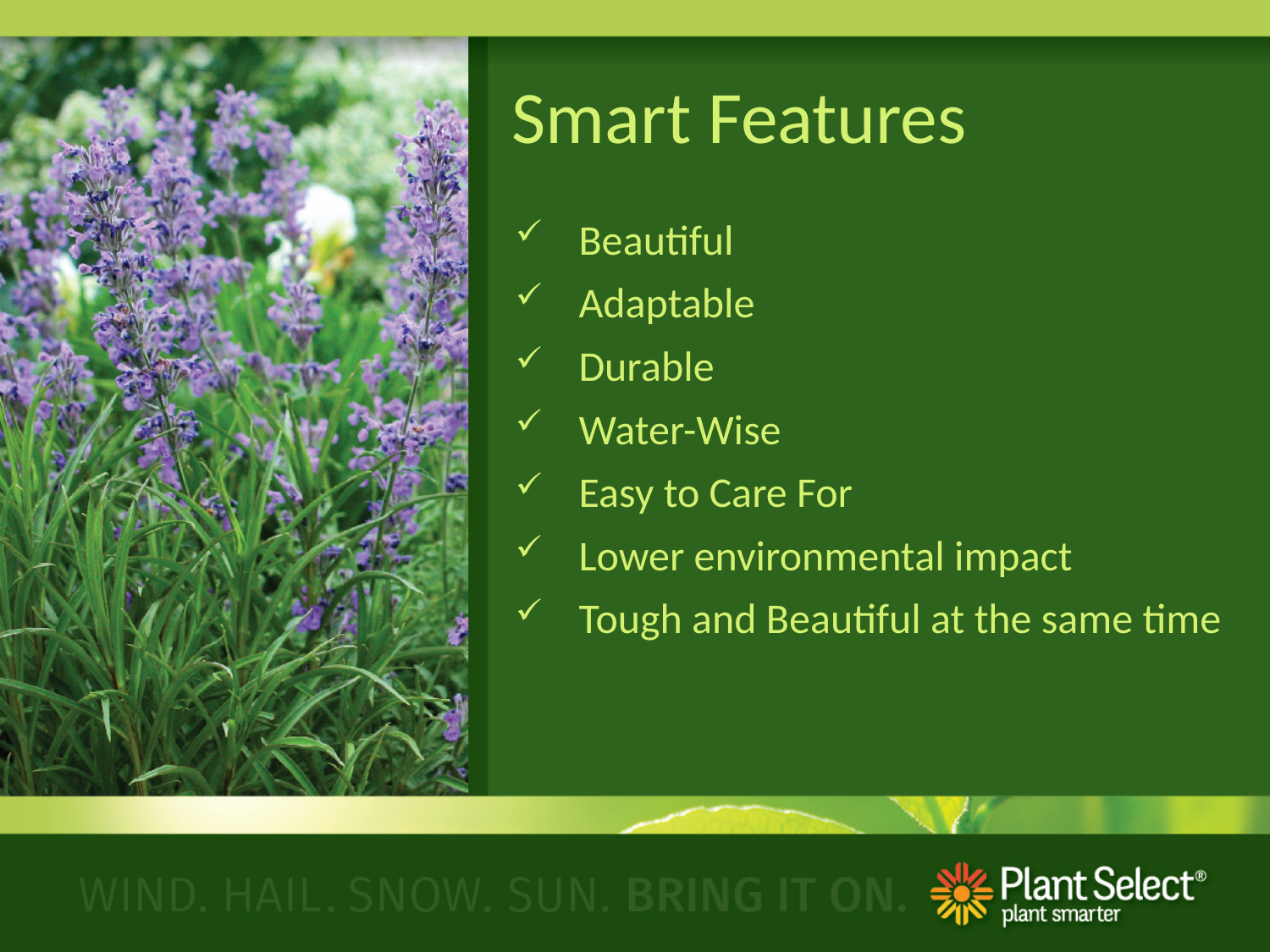

# Smart Features
Beautiful
Adaptable
Durable
Water-Wise
Easy to Care For
Lower environmental impact
Tough and Beautiful at the same time